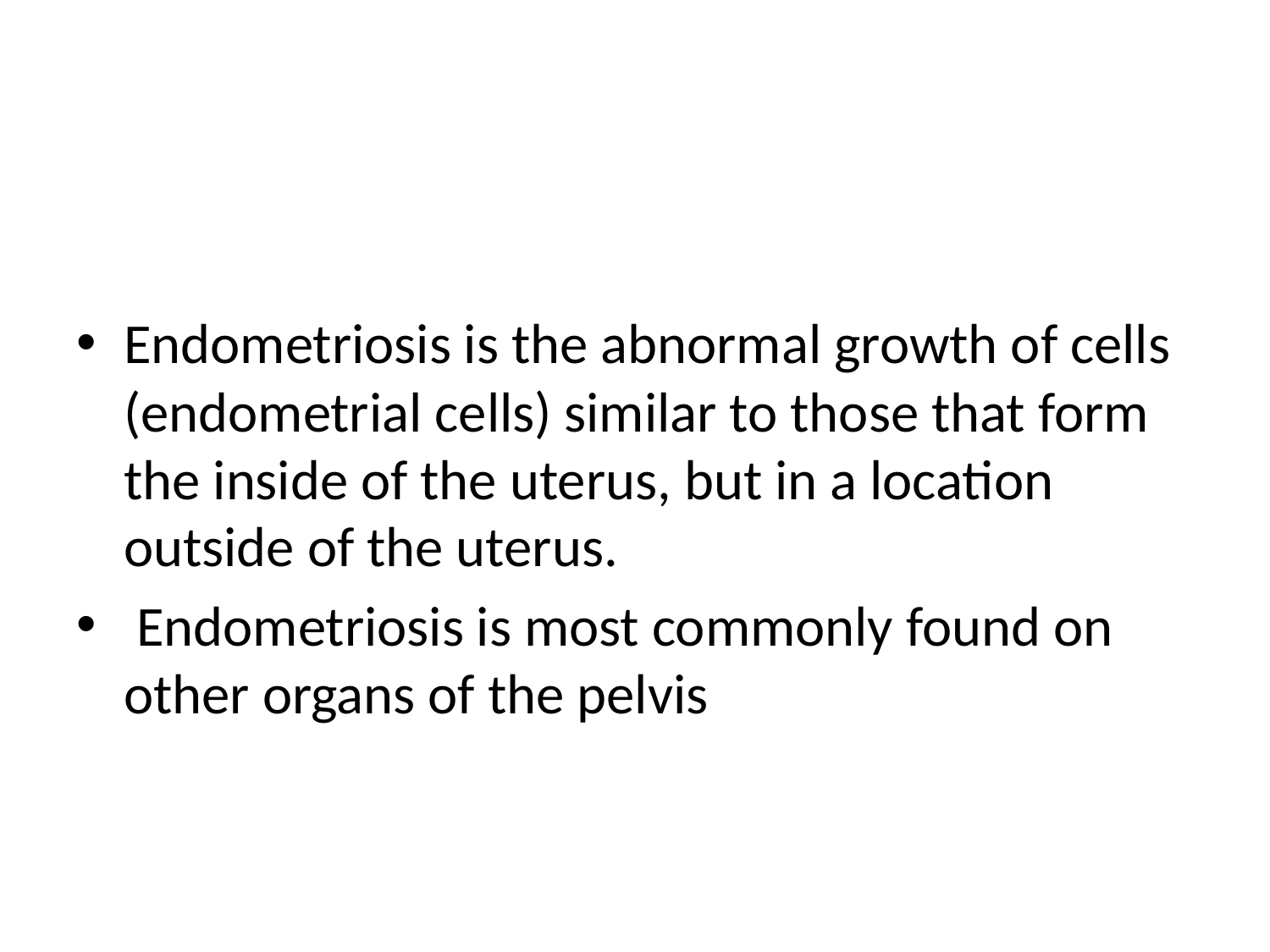

#

Endometriosis is the abnormal growth of cells (endometrial cells) similar to those that form the inside of the uterus, but in a location outside of the uterus.
 Endometriosis is most commonly found on other organs of the pelvis